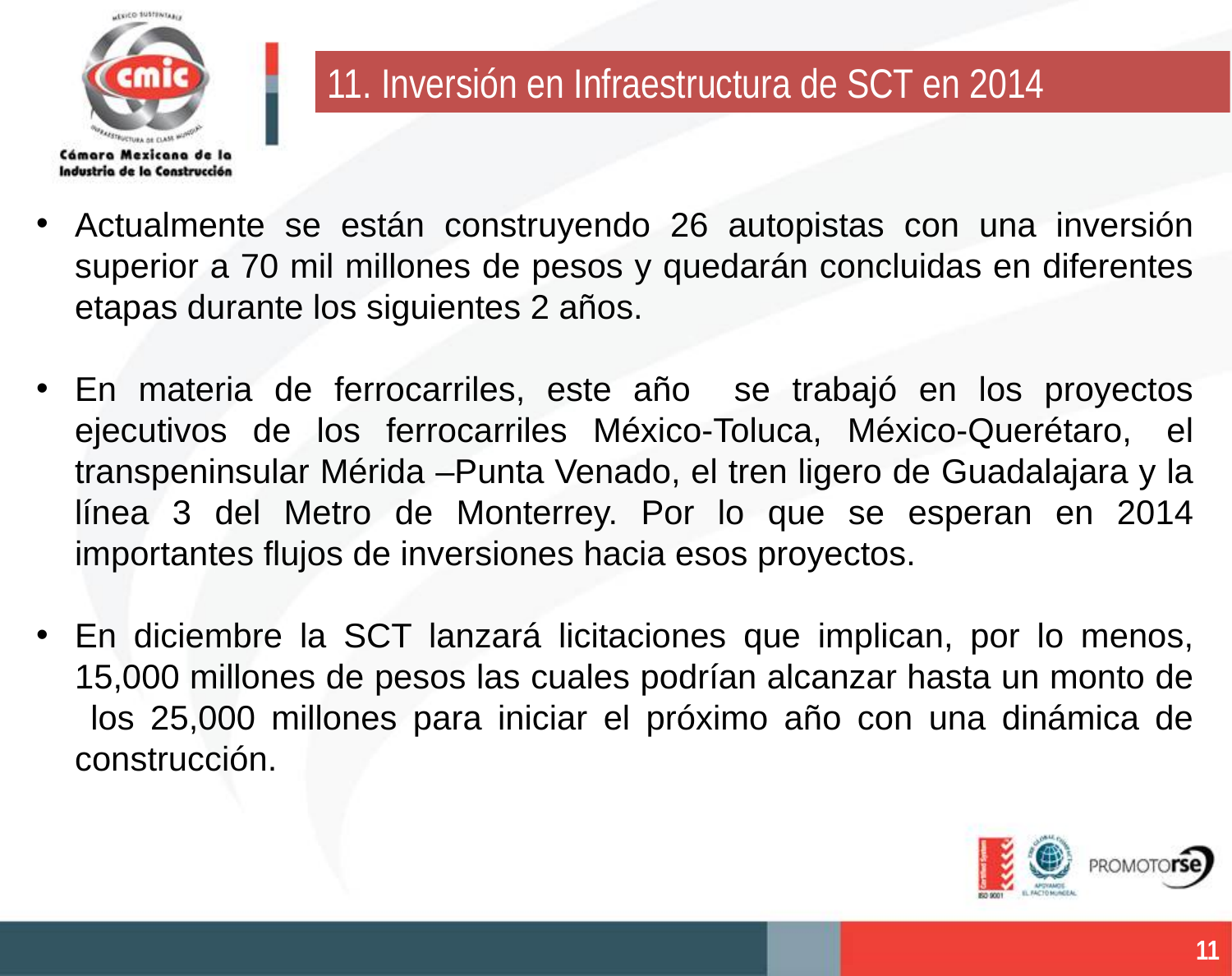

11. Inversión en Infraestructura de SCT en 2014
Actualmente se están construyendo 26 autopistas con una inversión superior a 70 mil millones de pesos y quedarán concluidas en diferentes etapas durante los siguientes 2 años.

En materia de ferrocarriles, este año  se trabajó en los proyectos ejecutivos de los ferrocarriles México-Toluca, México-Querétaro,  el transpeninsular Mérida –Punta Venado, el tren ligero de Guadalajara y la línea 3 del Metro de Monterrey. Por lo que se esperan en 2014 importantes flujos de inversiones hacia esos proyectos.

En diciembre la SCT lanzará licitaciones que implican, por lo menos, 15,000 millones de pesos las cuales podrían alcanzar hasta un monto de  los 25,000 millones para iniciar el próximo año con una dinámica de construcción.

11